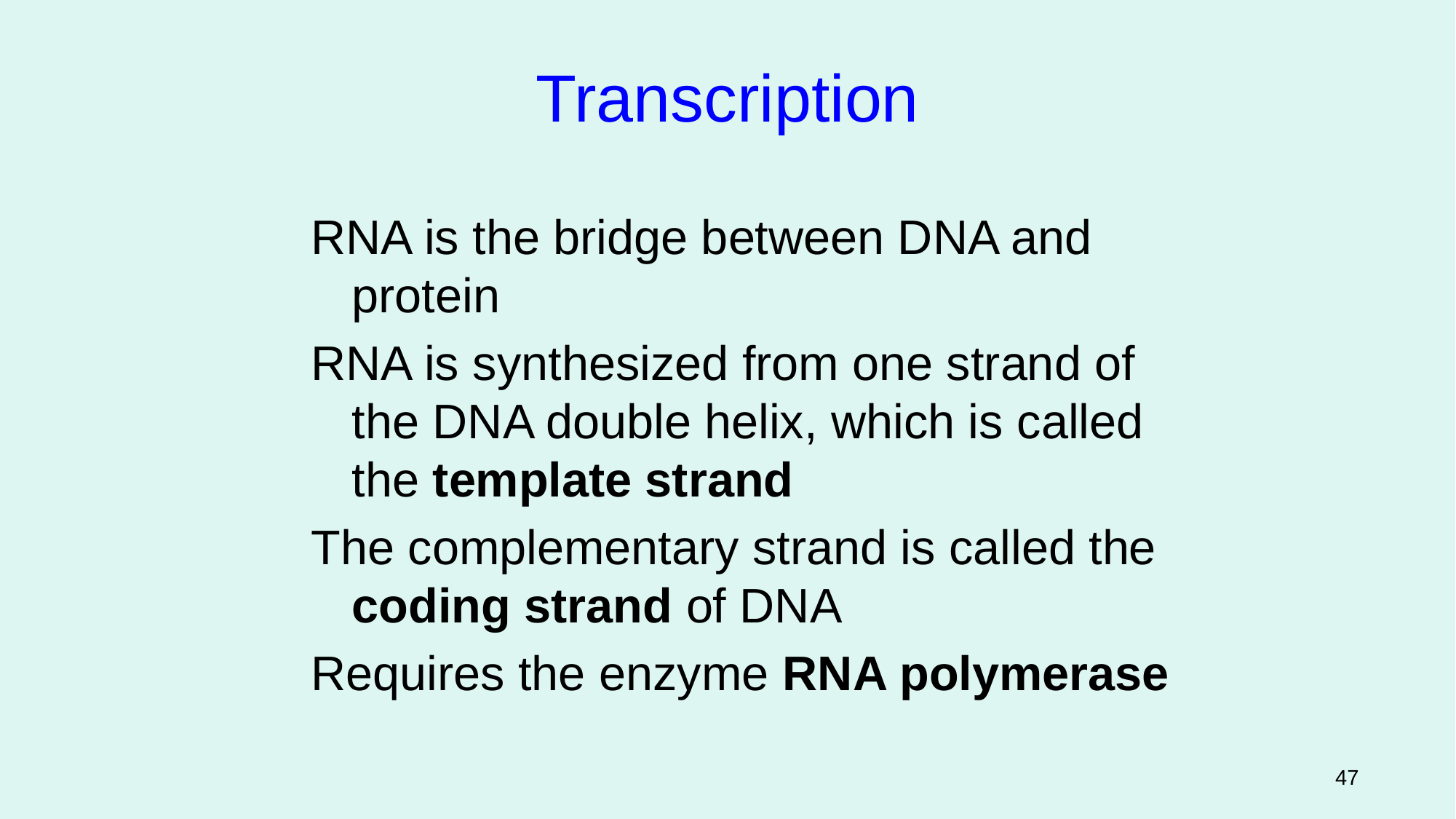

Transcription
RNA is the bridge between DNA and protein
RNA is synthesized from one strand of the DNA double helix, which is called the template strand
The complementary strand is called the coding strand of DNA
Requires the enzyme RNA polymerase